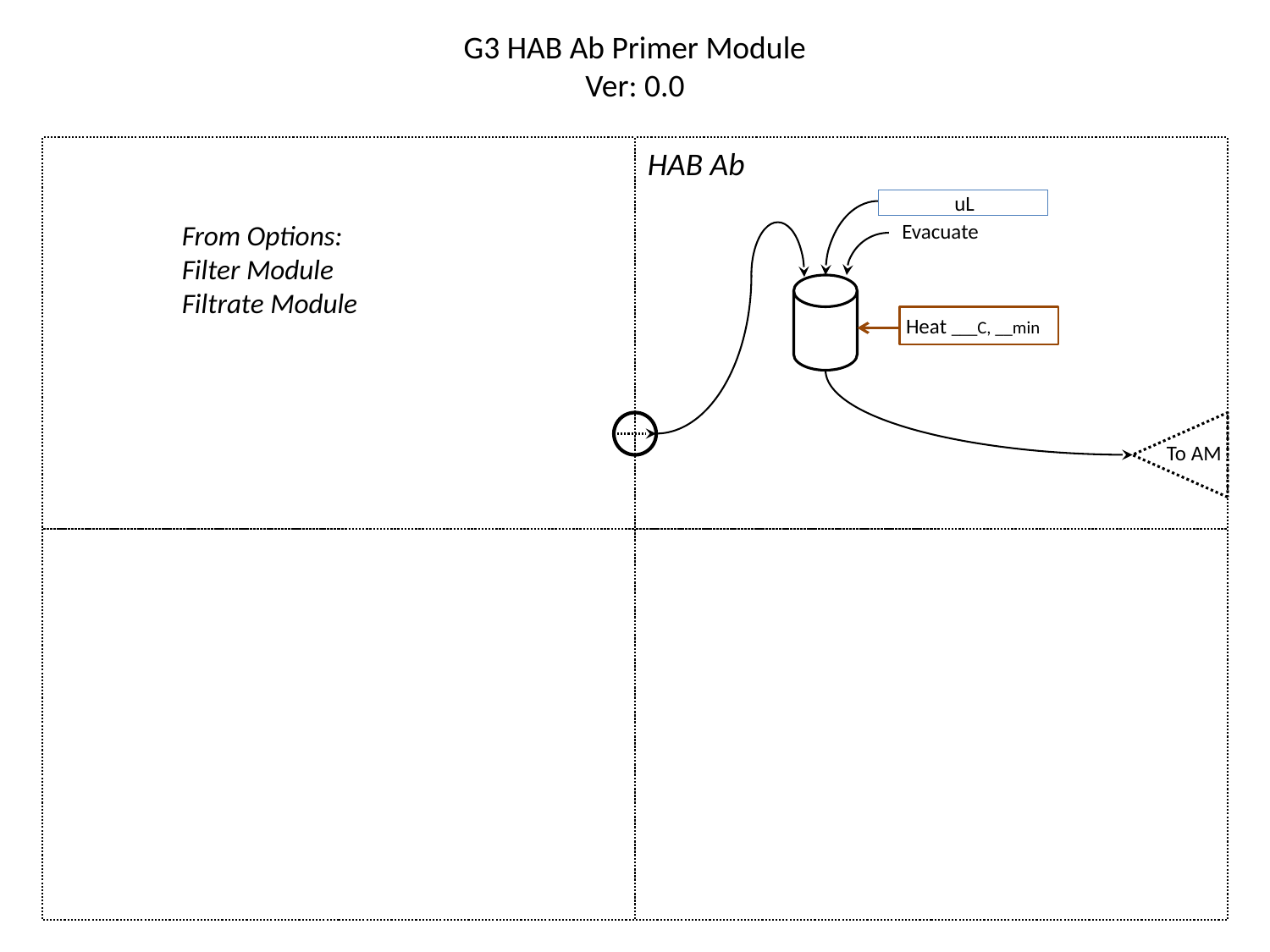

G3 HAB Ab Primer Module
Ver: 0.0

HAB Ab

uL

From Options:
Filter Module
Filtrate Module
Evacuate

Heat ___C, __min

To AM

`